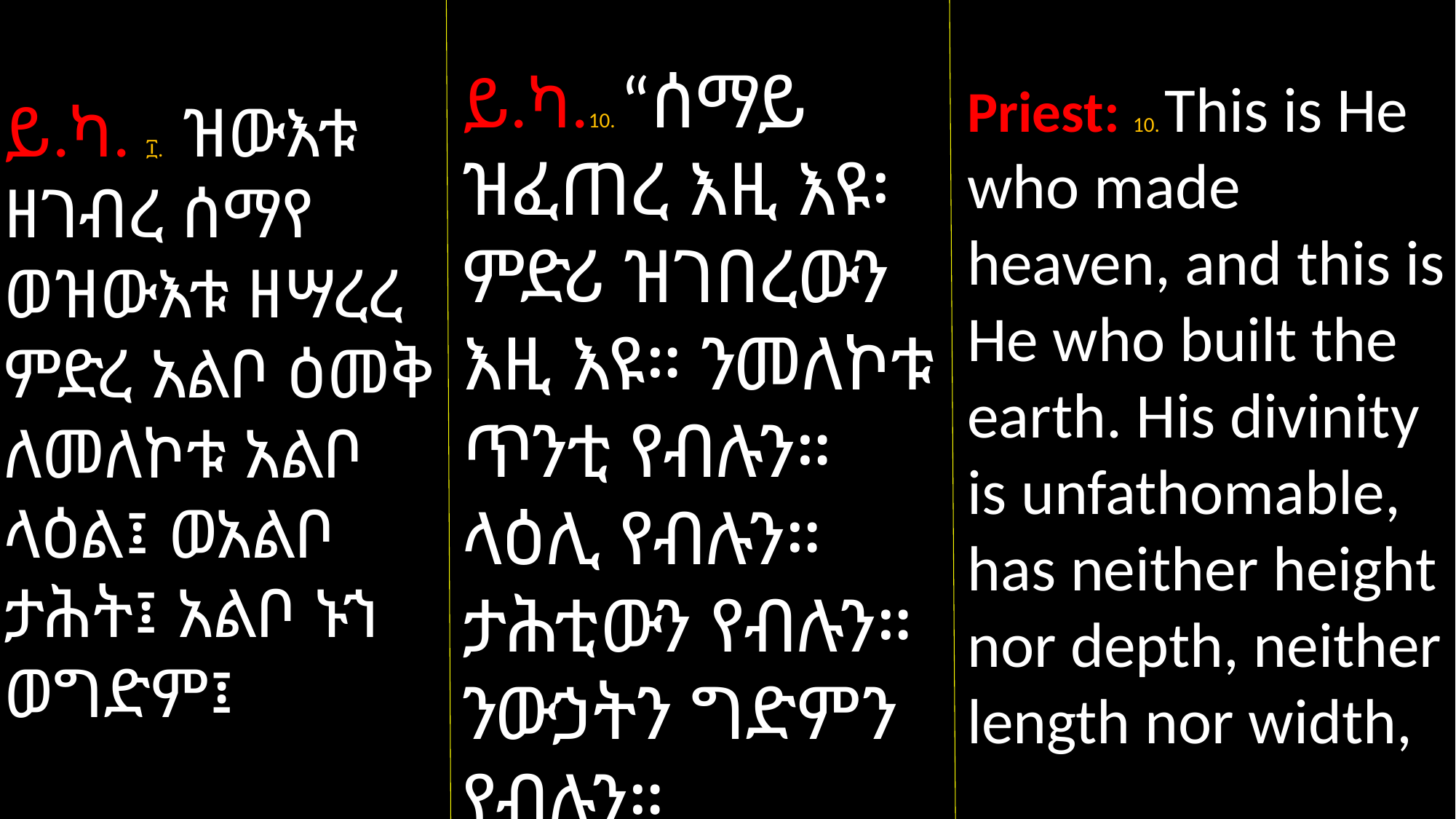

ይ.ካ. ፲.  ዝውእቱ ዘገብረ ሰማየ ወዝውእቱ ዘሣረረ ምድረ አልቦ ዕመቅ ለመለኮቱ አልቦ ላዕል፤ ወአልቦ ታሕት፤ አልቦ ኑኀ ወግድም፤
ይ.ካ.10. “ሰማይ ዝፈጠረ እዚ እዩ፡ ምድሪ ዝገበረውን እዚ እዩ። ንመለኮቱ ጥንቲ የብሉን። ላዕሊ የብሉን። ታሕቲውን የብሉን። ንውኃትን ግድምን የብሉን።
Priest: 10. This is He who made heaven, and this is He who built the earth. His divinity is unfathomable, has neither height nor depth, neither length nor width,